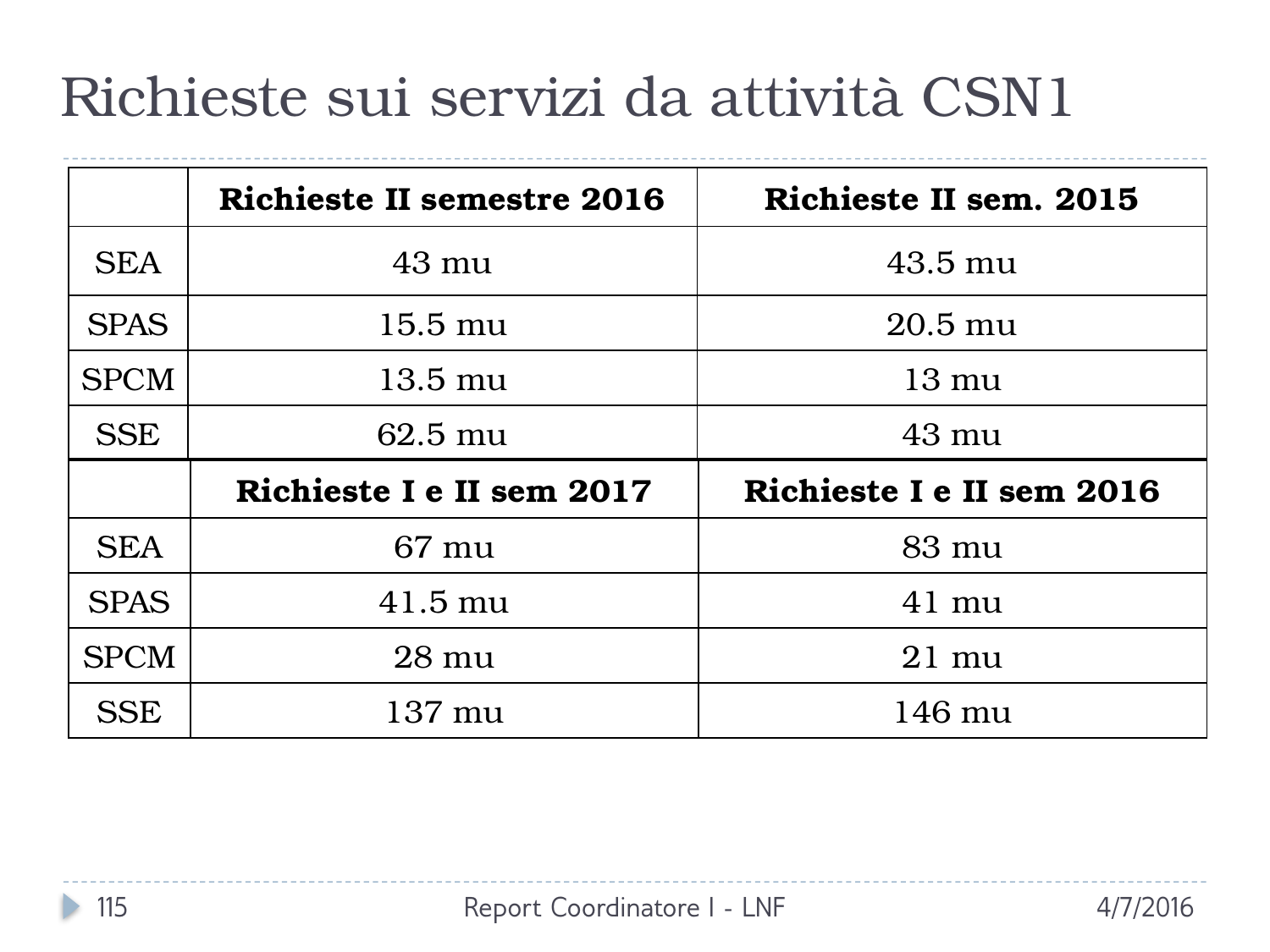

# Richieste sui servizi da attività CSN1
|  | Richieste II semestre 2016 | Richieste II sem. 2015 |
| --- | --- | --- |
| SEA | 43 mu | 43.5 mu |
| SPAS | 15.5 mu | 20.5 mu |
| SPCM | 13.5 mu | 13 mu |
| SSE | 62.5 mu | 43 mu |
|  | Richieste I e II sem 2017 | Richieste I e II sem 2016 |
| --- | --- | --- |
| SEA | 67 mu | 83 mu |
| SPAS | 41.5 mu | 41 mu |
| SPCM | 28 mu | 21 mu |
| SSE | 137 mu | 146 mu |
115
Report Coordinatore I - LNF
4/7/2016